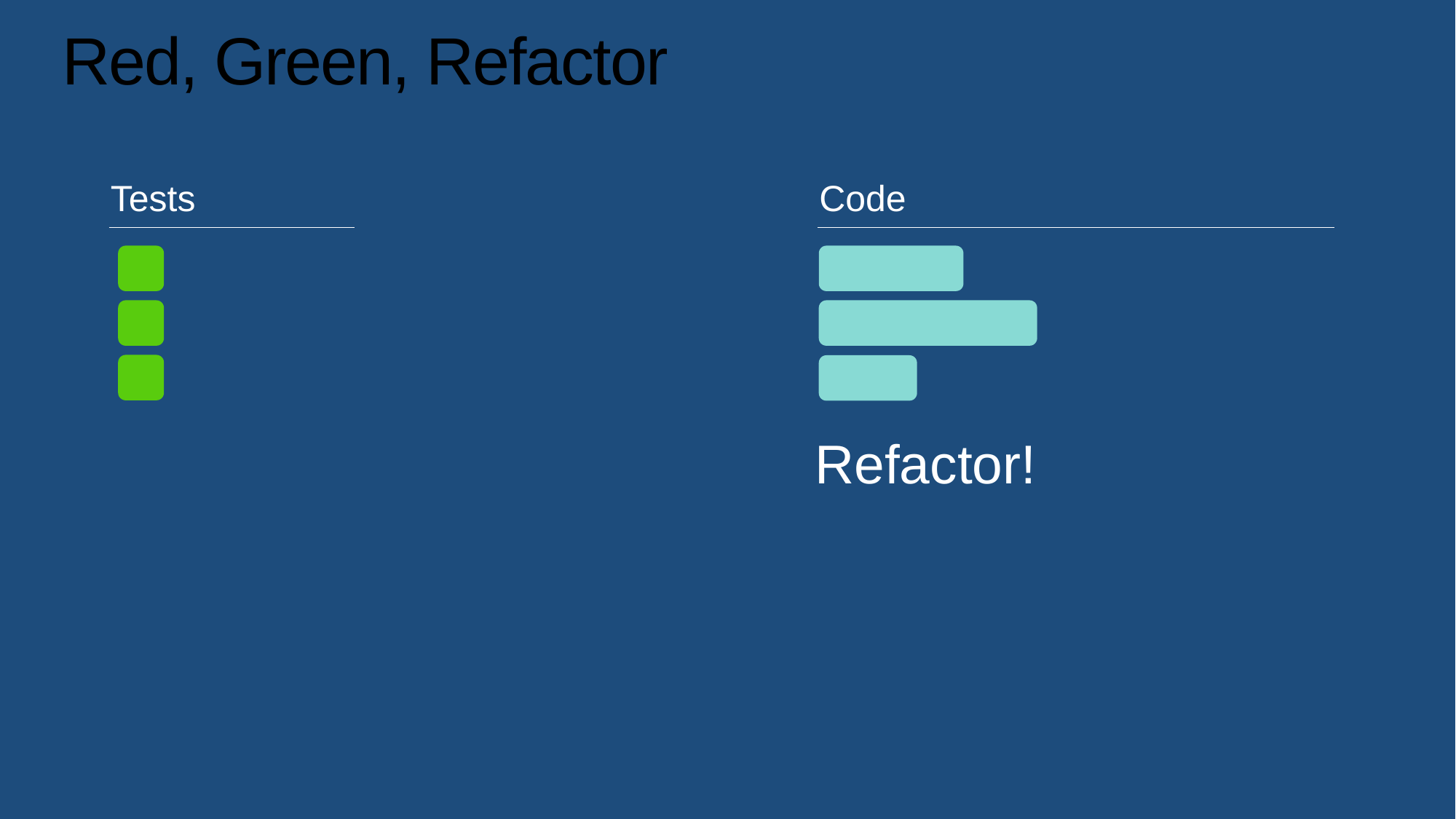

# Red, Green, Refactor
Code
Tests

Refactor!